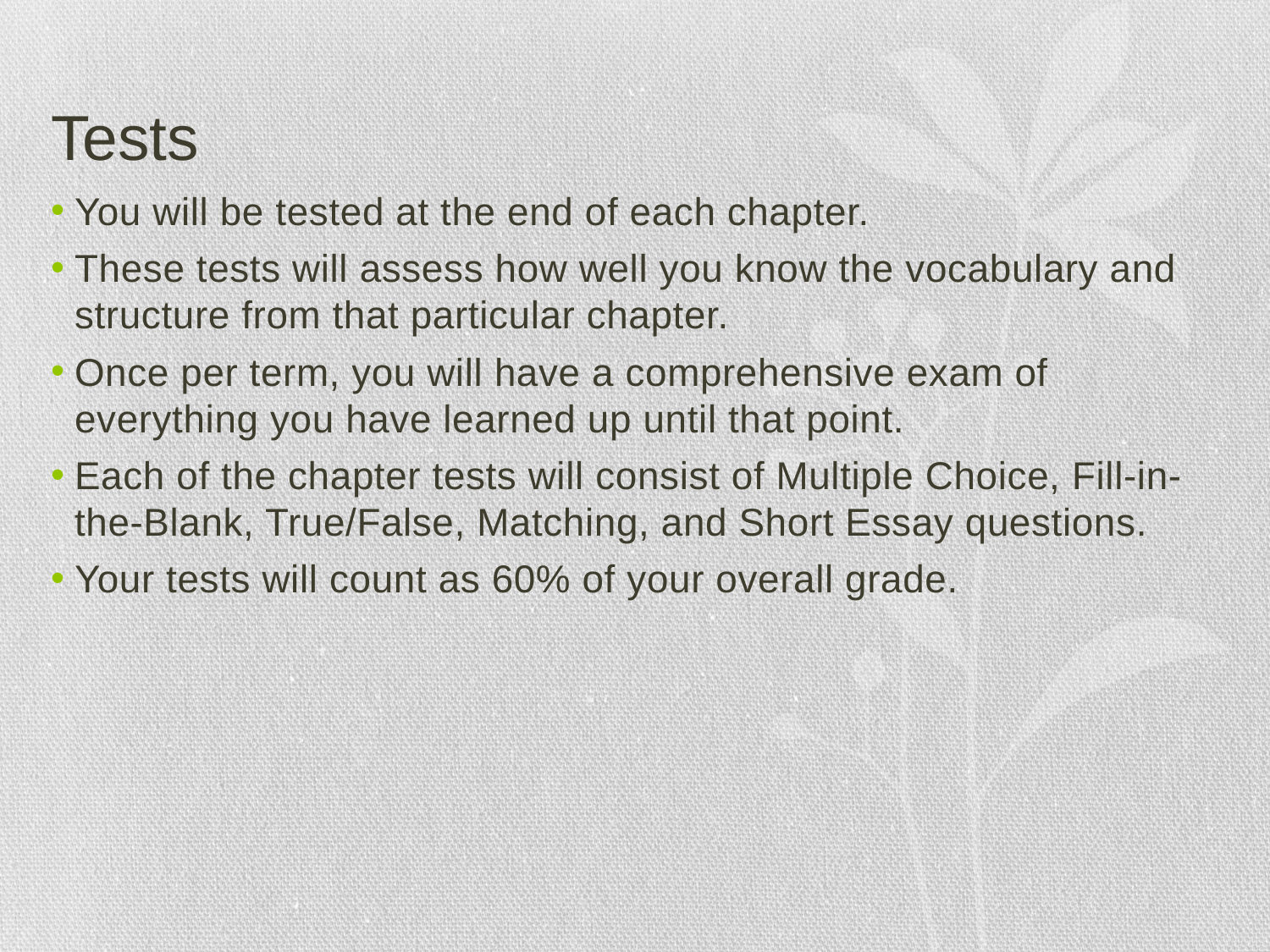

# Tests
You will be tested at the end of each chapter.
These tests will assess how well you know the vocabulary and structure from that particular chapter.
Once per term, you will have a comprehensive exam of everything you have learned up until that point.
Each of the chapter tests will consist of Multiple Choice, Fill-in-the-Blank, True/False, Matching, and Short Essay questions.
Your tests will count as 60% of your overall grade.